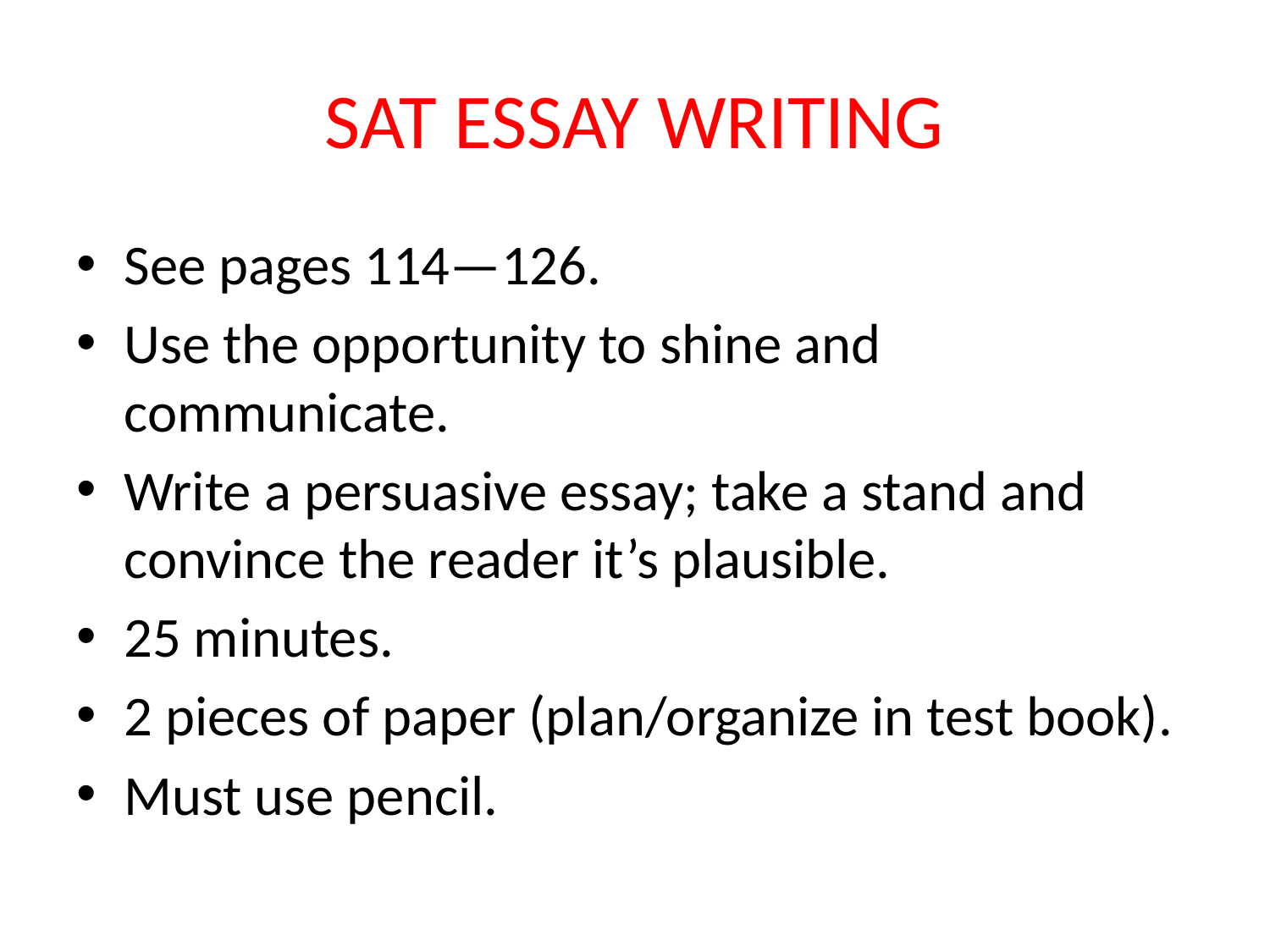

# SAT ESSAY WRITING
See pages 114—126.
Use the opportunity to shine and communicate.
Write a persuasive essay; take a stand and convince the reader it’s plausible.
25 minutes.
2 pieces of paper (plan/organize in test book).
Must use pencil.